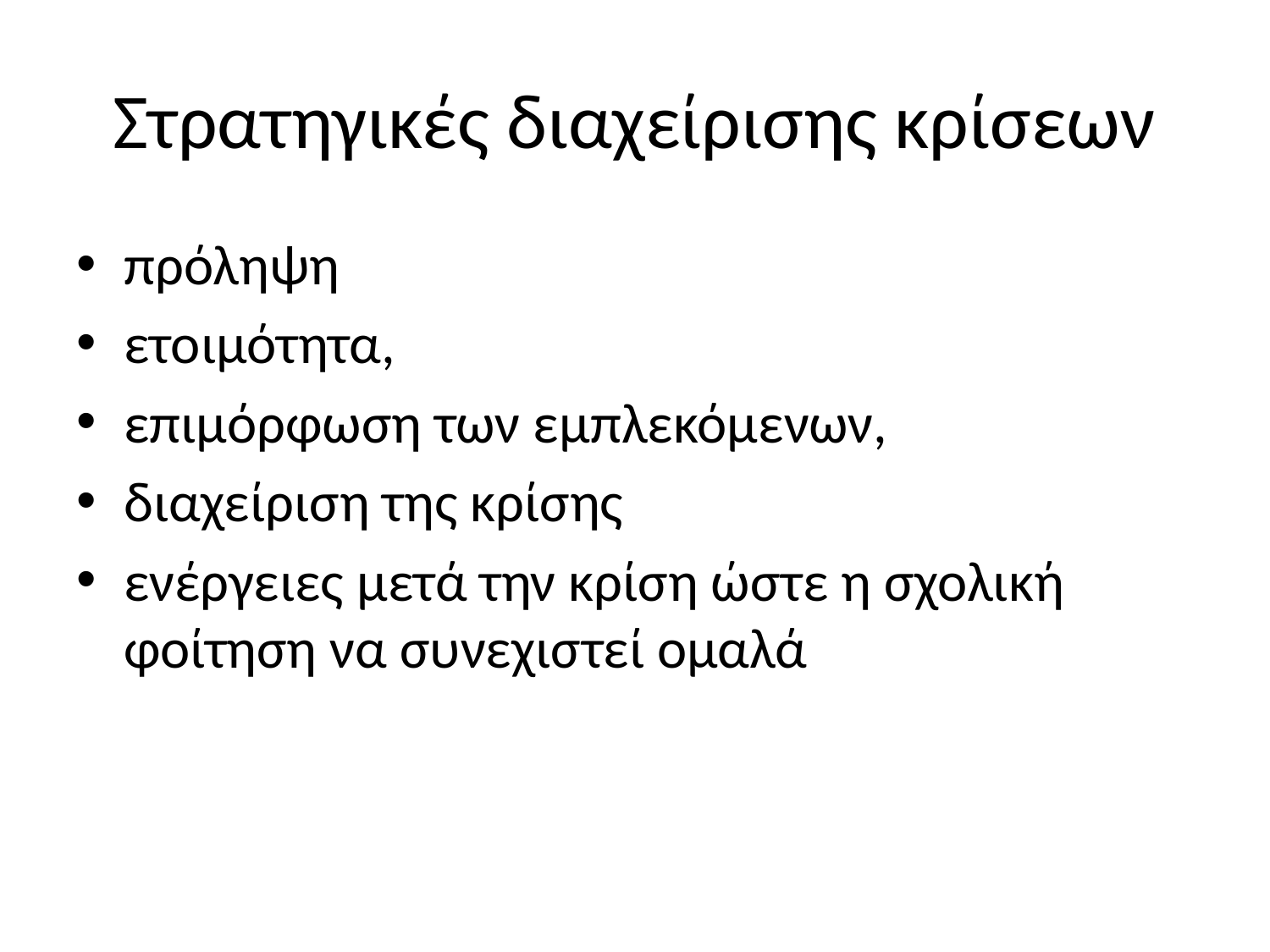

# Στρατηγικές διαχείρισης κρίσεων
πρόληψη
ετοιμότητα,
επιμόρφωση των εμπλεκόμενων,
διαχείριση της κρίσης
ενέργειες μετά την κρίση ώστε η σχολική φοίτηση να συνεχιστεί ομαλά